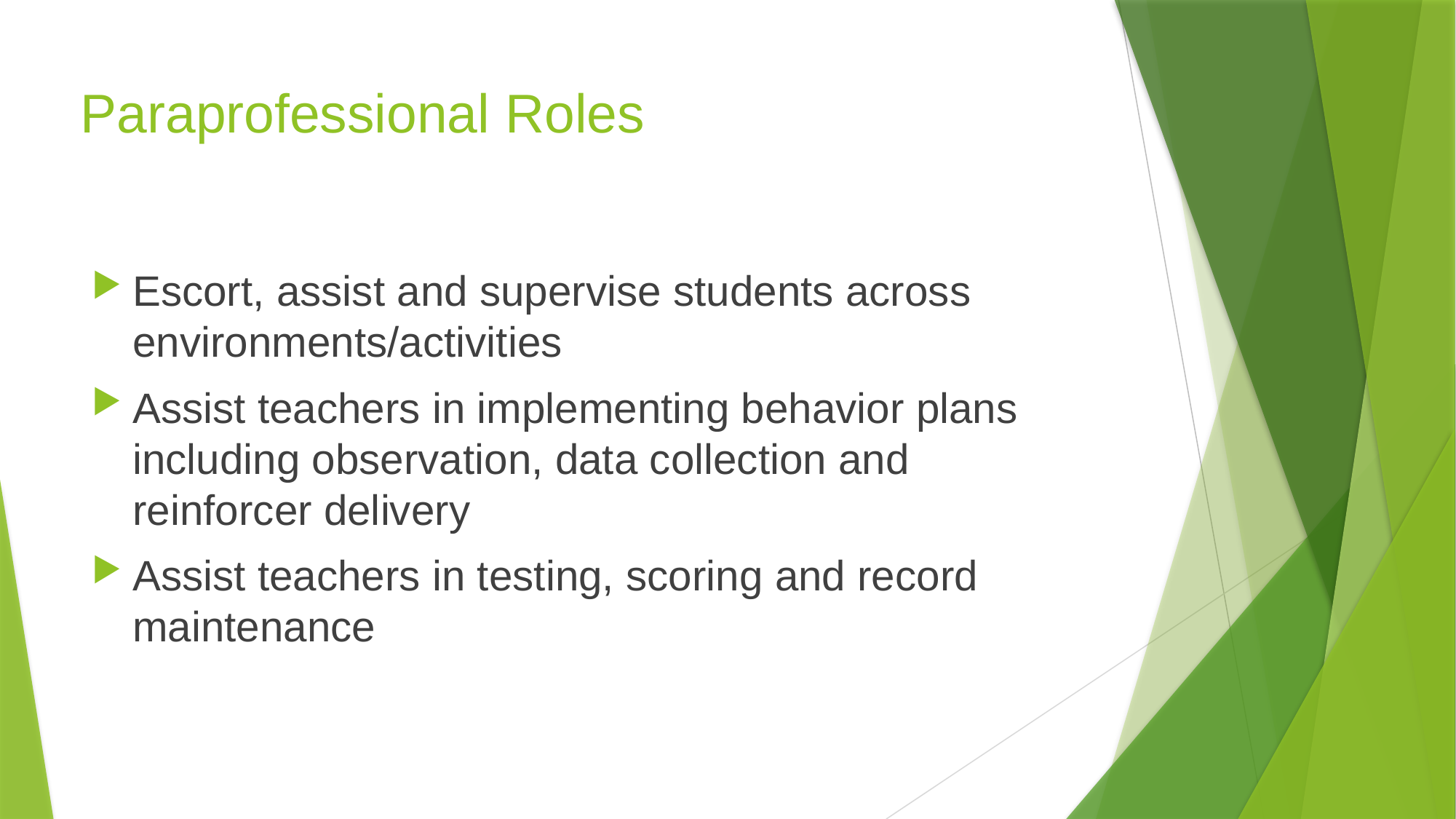

# Paraprofessional Roles
Escort, assist and supervise students across environments/activities
Assist teachers in implementing behavior plans including observation, data collection and reinforcer delivery
Assist teachers in testing, scoring and record maintenance